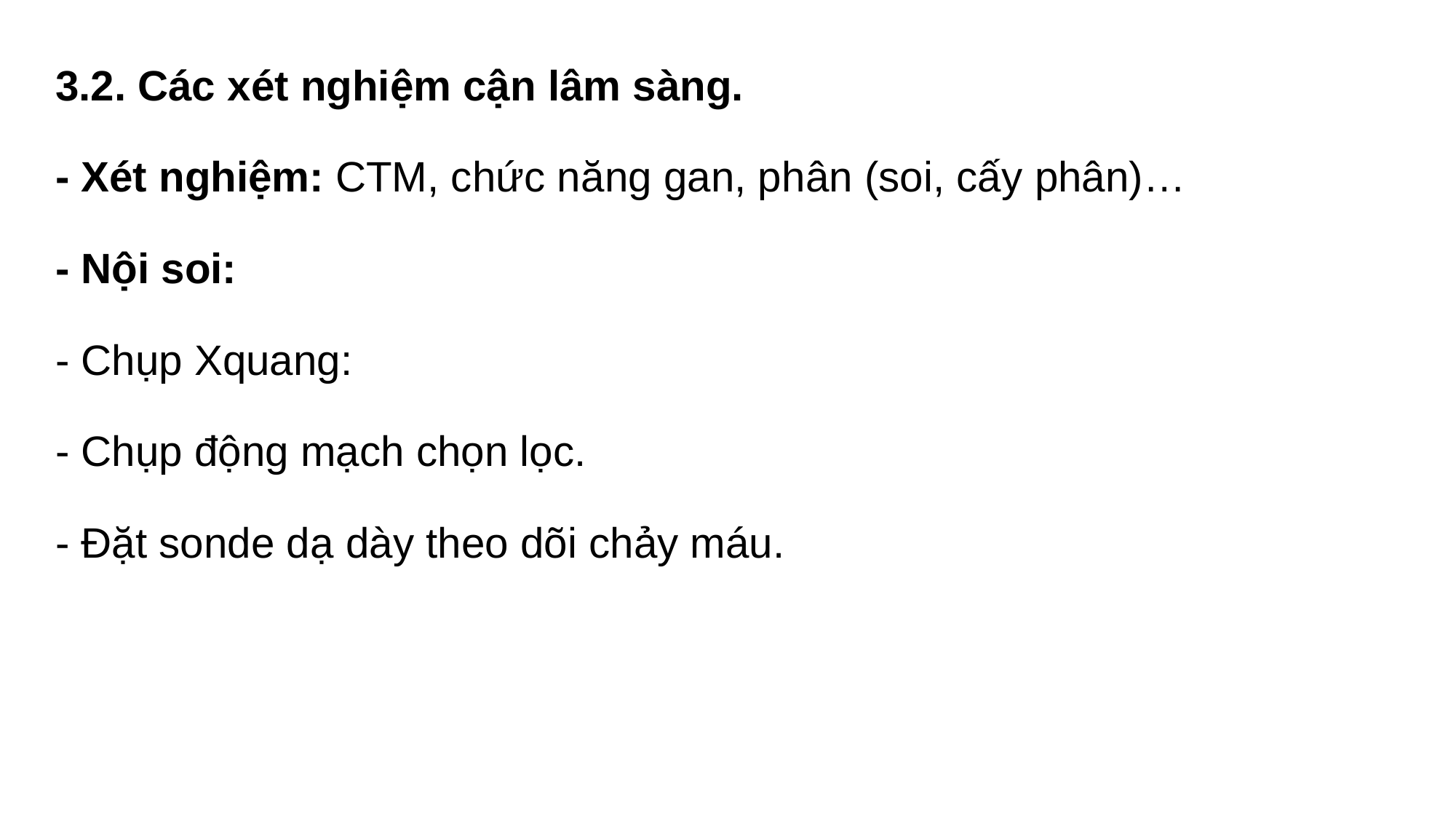

3.2. Các xét nghiệm cận lâm sàng.
- Xét nghiệm: CTM, chức năng gan, phân (soi, cấy phân)…
- Nội soi:
- Chụp Xquang:
- Chụp động mạch chọn lọc.
- Đặt sonde dạ dày theo dõi chảy máu.